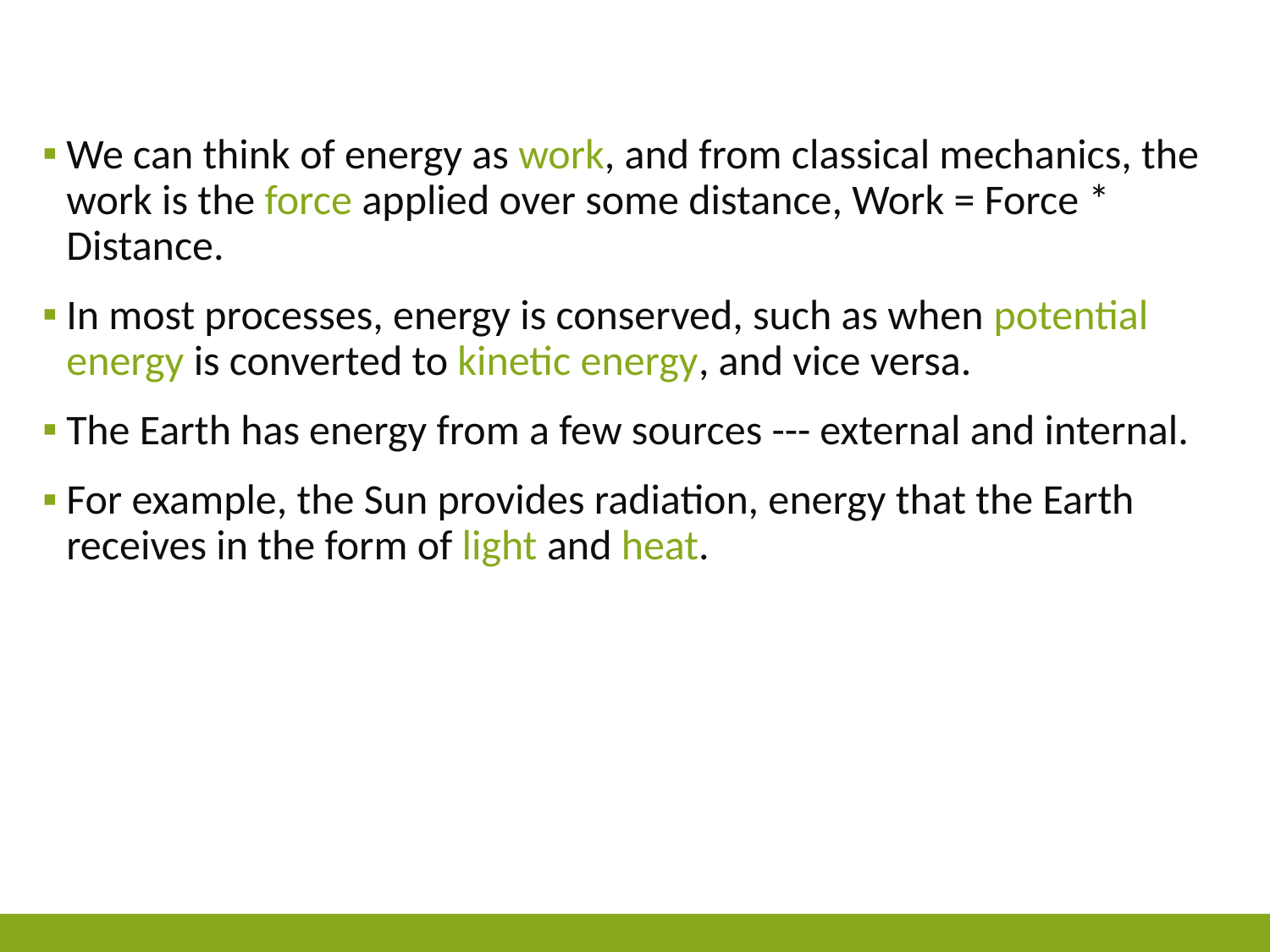

#
We can think of energy as work, and from classical mechanics, the work is the force applied over some distance, Work = Force * Distance.
In most processes, energy is conserved, such as when potential energy is converted to kinetic energy, and vice versa.
The Earth has energy from a few sources --- external and internal.
For example, the Sun provides radiation, energy that the Earth receives in the form of light and heat.